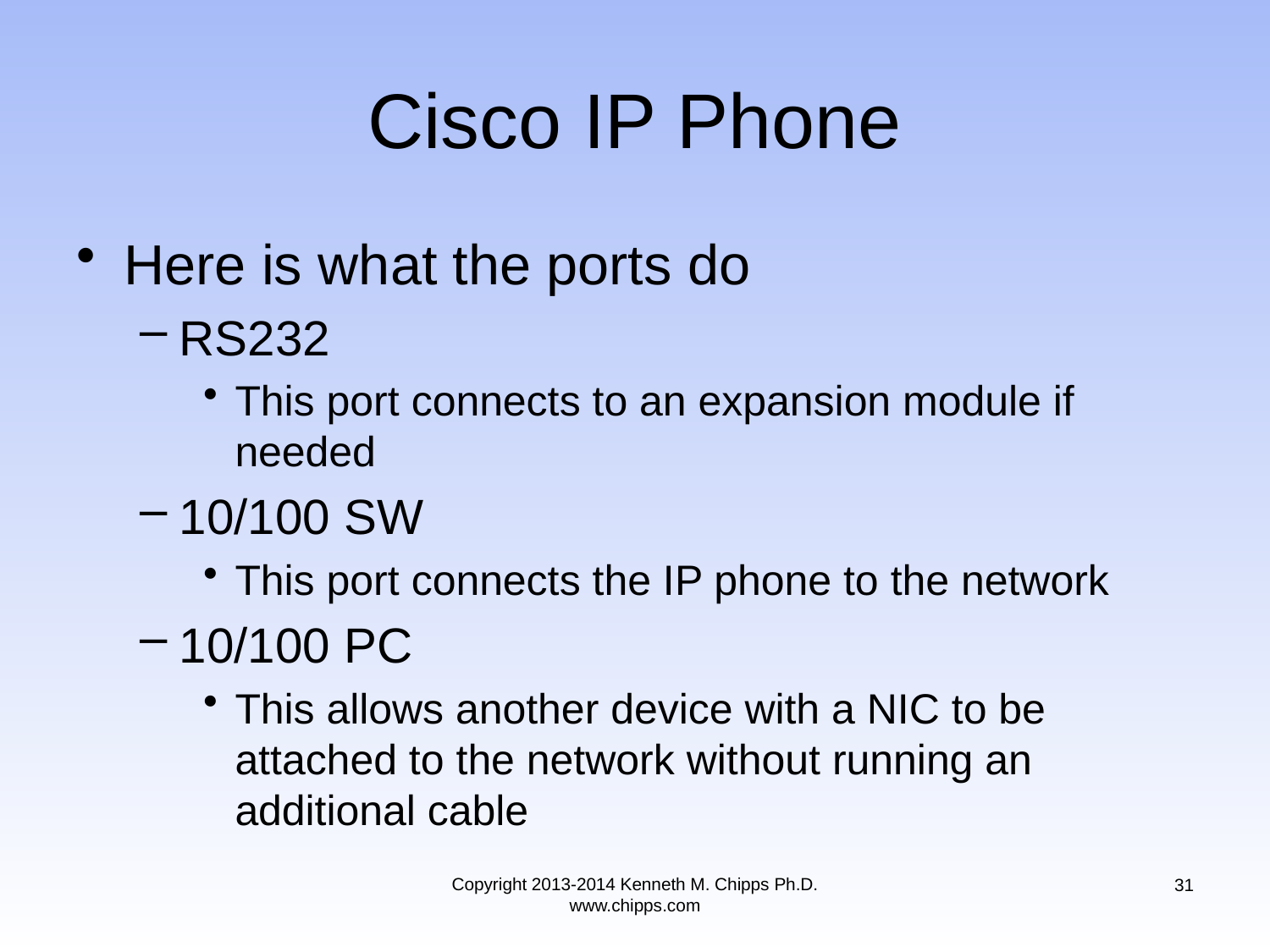

# Cisco IP Phone
Here is what the ports do
RS232
This port connects to an expansion module if needed
10/100 SW
This port connects the IP phone to the network
10/100 PC
This allows another device with a NIC to be attached to the network without running an additional cable
Copyright 2013-2014 Kenneth M. Chipps Ph.D. www.chipps.com
31